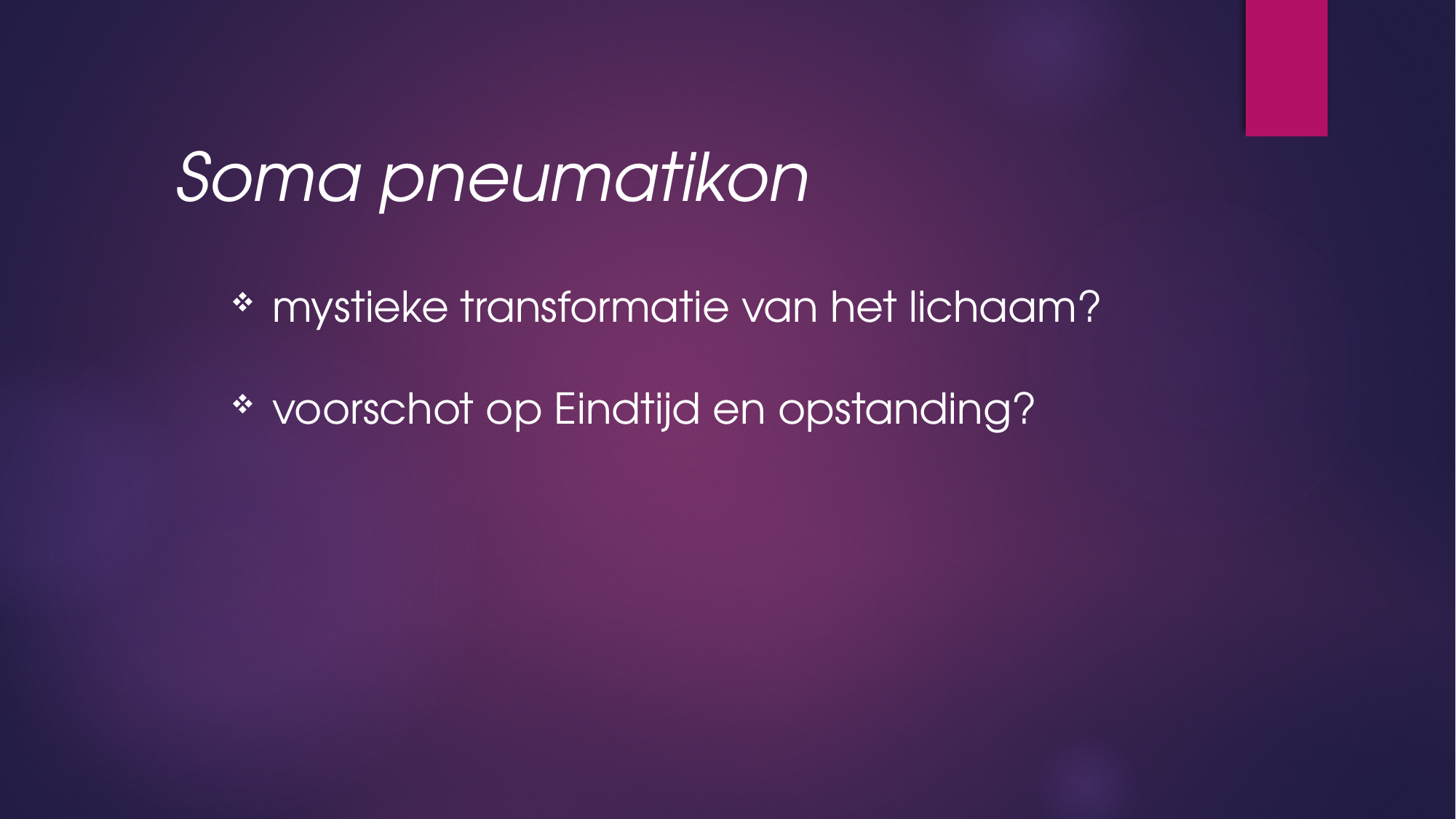

Soma pneumatikon

 mystieke transformatie van het lichaam?

 voorschot op Eindtijd en opstanding?